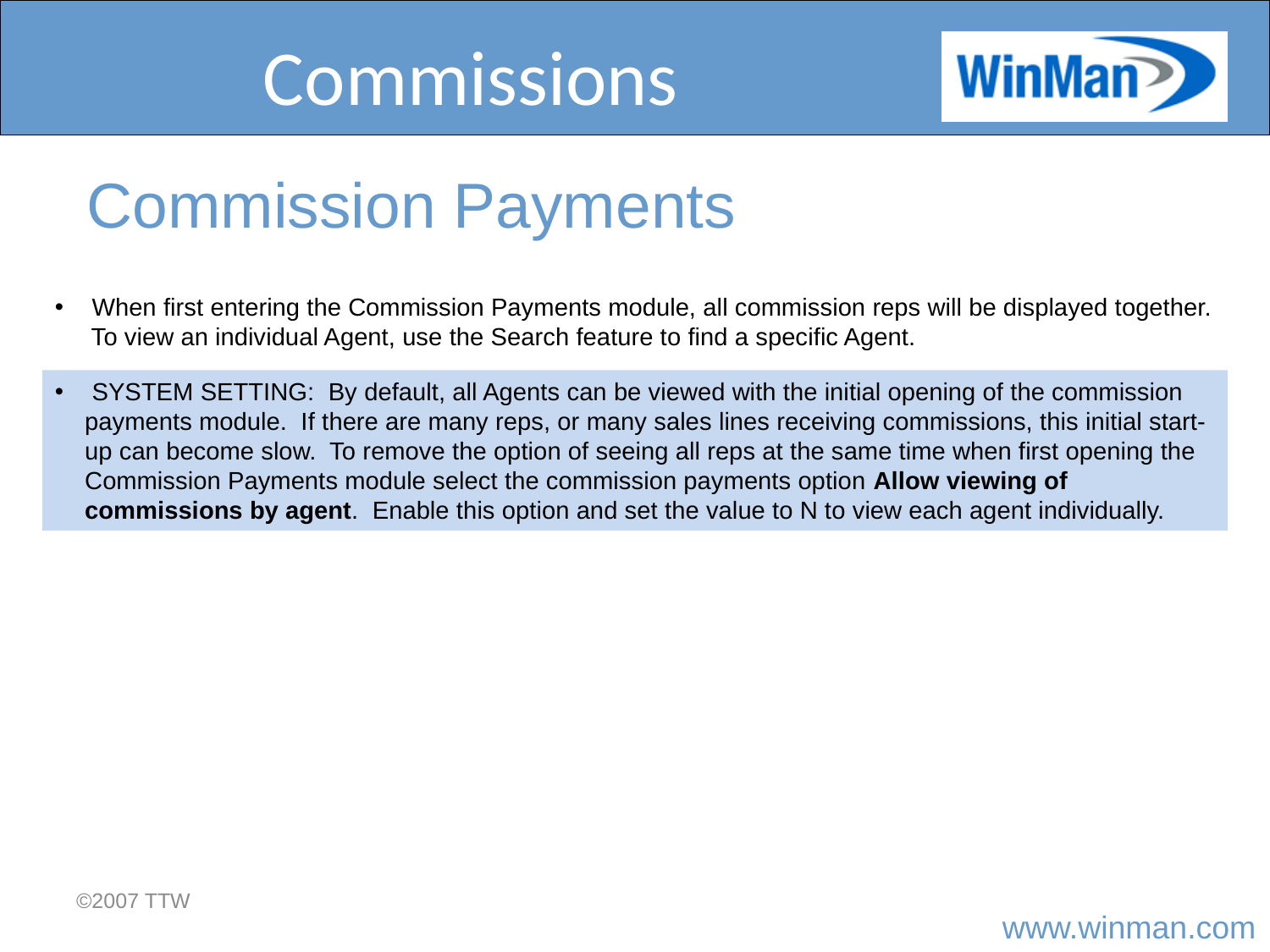

# Commissions
Commission Payments
 When first entering the Commission Payments module, all commission reps will be displayed together.  To view an individual Agent, use the Search feature to find a specific Agent.
 SYSTEM SETTING:  By default, all Agents can be viewed with the initial opening of the commission payments module.  If there are many reps, or many sales lines receiving commissions, this initial start-up can become slow.  To remove the option of seeing all reps at the same time when first opening the Commission Payments module select the commission payments option Allow viewing of commissions by agent.  Enable this option and set the value to N to view each agent individually.
©2007 TTW